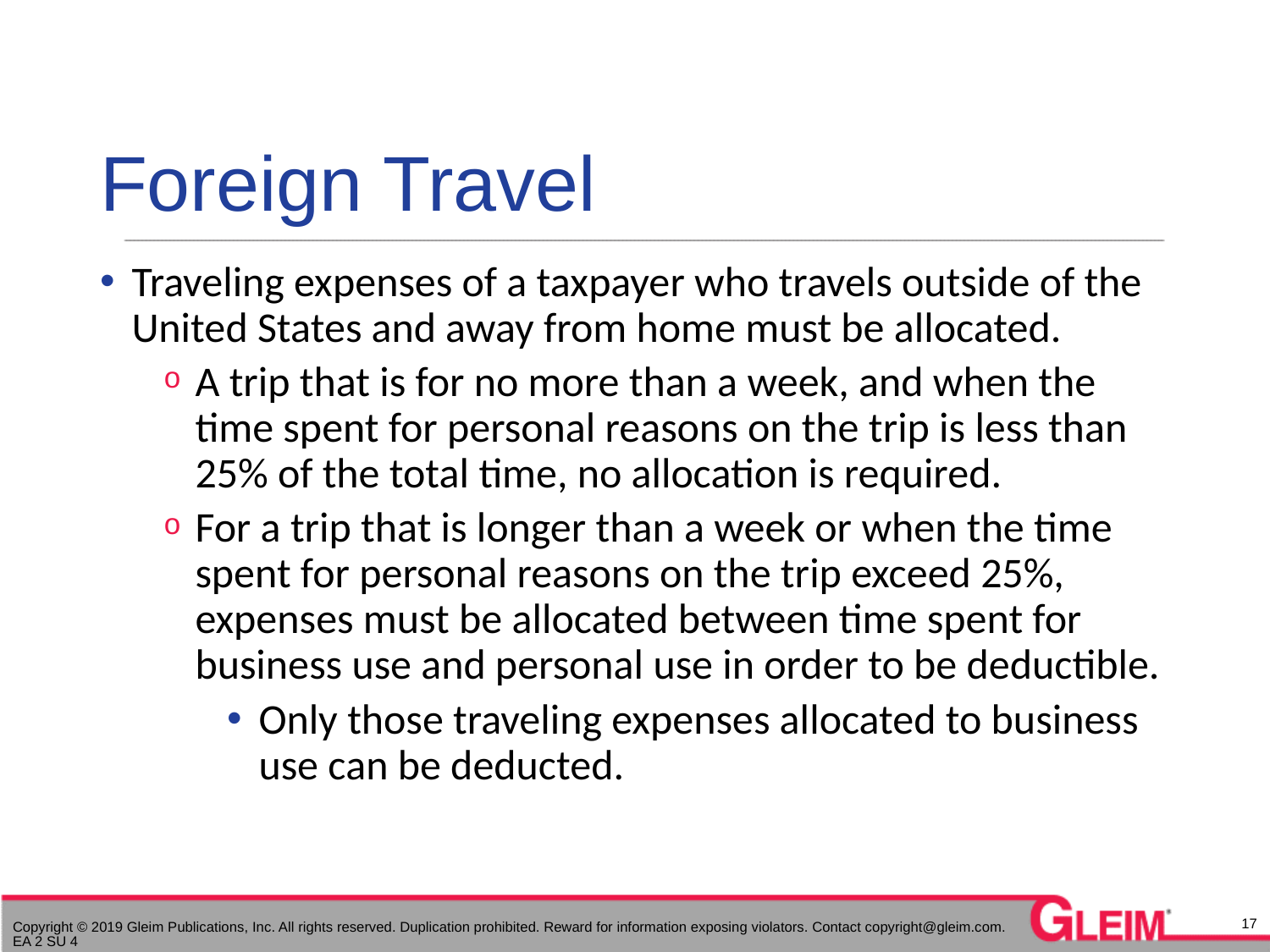

# Foreign Travel
Traveling expenses of a taxpayer who travels outside of the United States and away from home must be allocated.
A trip that is for no more than a week, and when the time spent for personal reasons on the trip is less than 25% of the total time, no allocation is required.
For a trip that is longer than a week or when the time spent for personal reasons on the trip exceed 25%, expenses must be allocated between time spent for business use and personal use in order to be deductible.
Only those traveling expenses allocated to business use can be deducted.

17
Copyright © 2019 Gleim Publications, Inc. All rights reserved. Duplication prohibited. Reward for information exposing violators. Contact copyright@gleim.com.  EA 2 SU 4